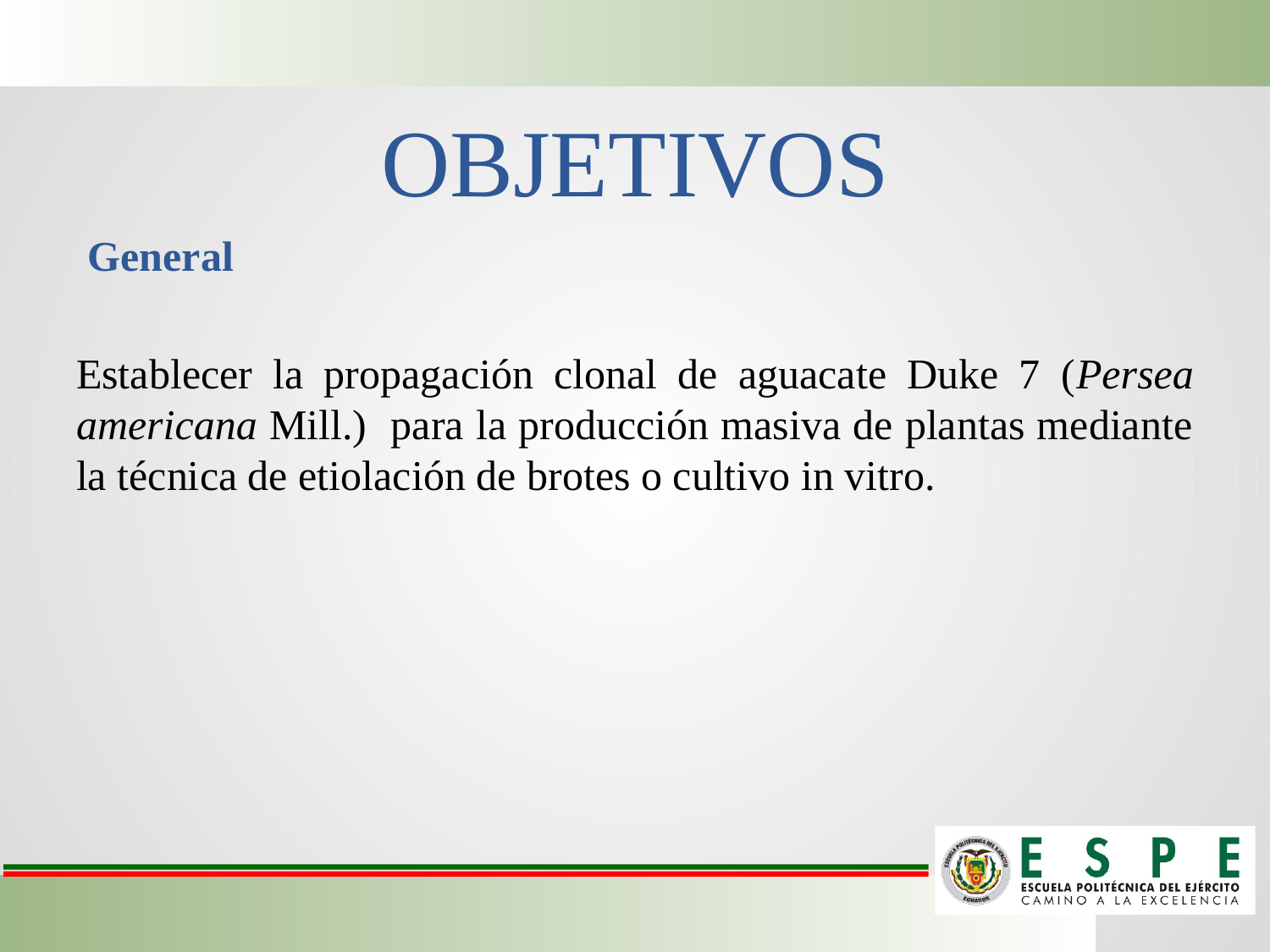

# OBJETIVOS
 General

Establecer la propagación clonal de aguacate Duke 7 (Persea americana Mill.)  para la producción masiva de plantas mediante la técnica de etiolación de brotes o cultivo in vitro.